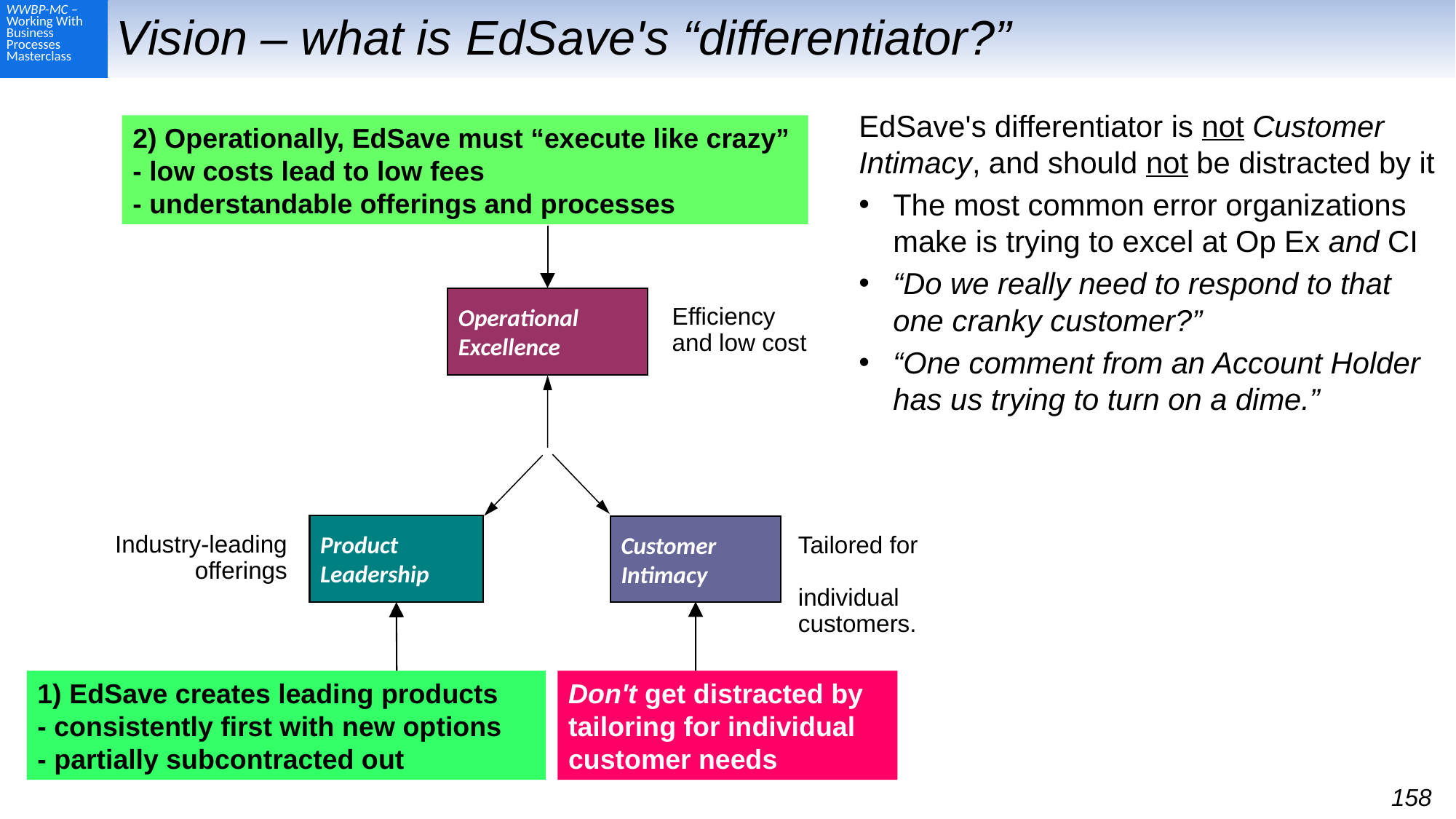

# Vision – what is EdSave's “differentiator?”
EdSave's differentiator is not Customer Intimacy, and should not be distracted by it
The most common error organizations make is trying to excel at Op Ex and CI
“Do we really need to respond to that one cranky customer?”
“One comment from an Account Holder has us trying to turn on a dime.”
2) Operationally, EdSave must “execute like crazy”
- low costs lead to low fees
- understandable offerings and processes
Operational
Excellence
Efficiency
and low cost

Product
Leadership
Customer
Intimacy
Industry-leading
offerings
Tailored for
individual
customers.
1) EdSave creates leading products
- consistently first with new options
- partially subcontracted out
Don't get distracted by tailoring for individual customer needs